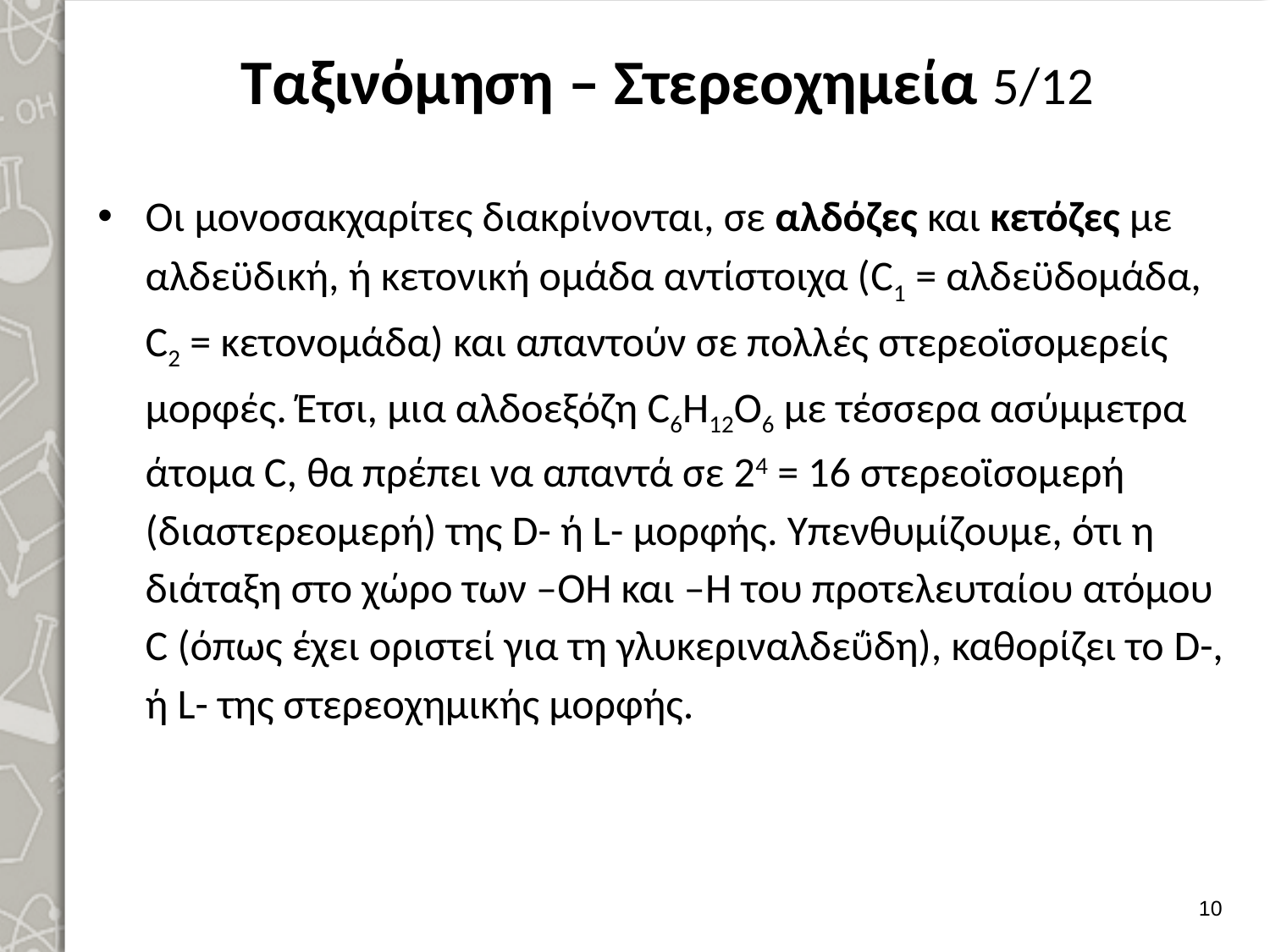

# Ταξινόμηση – Στερεοχημεία 5/12
Οι μονοσακχαρίτες διακρίνονται, σε αλδόζες και κετόζες με αλδεϋδική, ή κετονική ομάδα αντίστοιχα (C1 = αλδεϋδομάδα, C2 = κετονομάδα) και απαντούν σε πολλές στερεοϊσομερείς μορφές. Έτσι, μια αλδοεξόζη C6H12O6 με τέσσερα ασύμμετρα άτομα C, θα πρέπει να απαντά σε 24 = 16 στερεοϊσομερή (διαστερεομερή) της D- ή L- μορφής. Υπενθυμίζουμε, ότι η διάταξη στο χώρο των –OH και –H του προτελευταίου ατόμου C (όπως έχει οριστεί για τη γλυκεριναλδεΰδη), καθορίζει το D-, ή L- της στερεοχημικής μορφής.
10